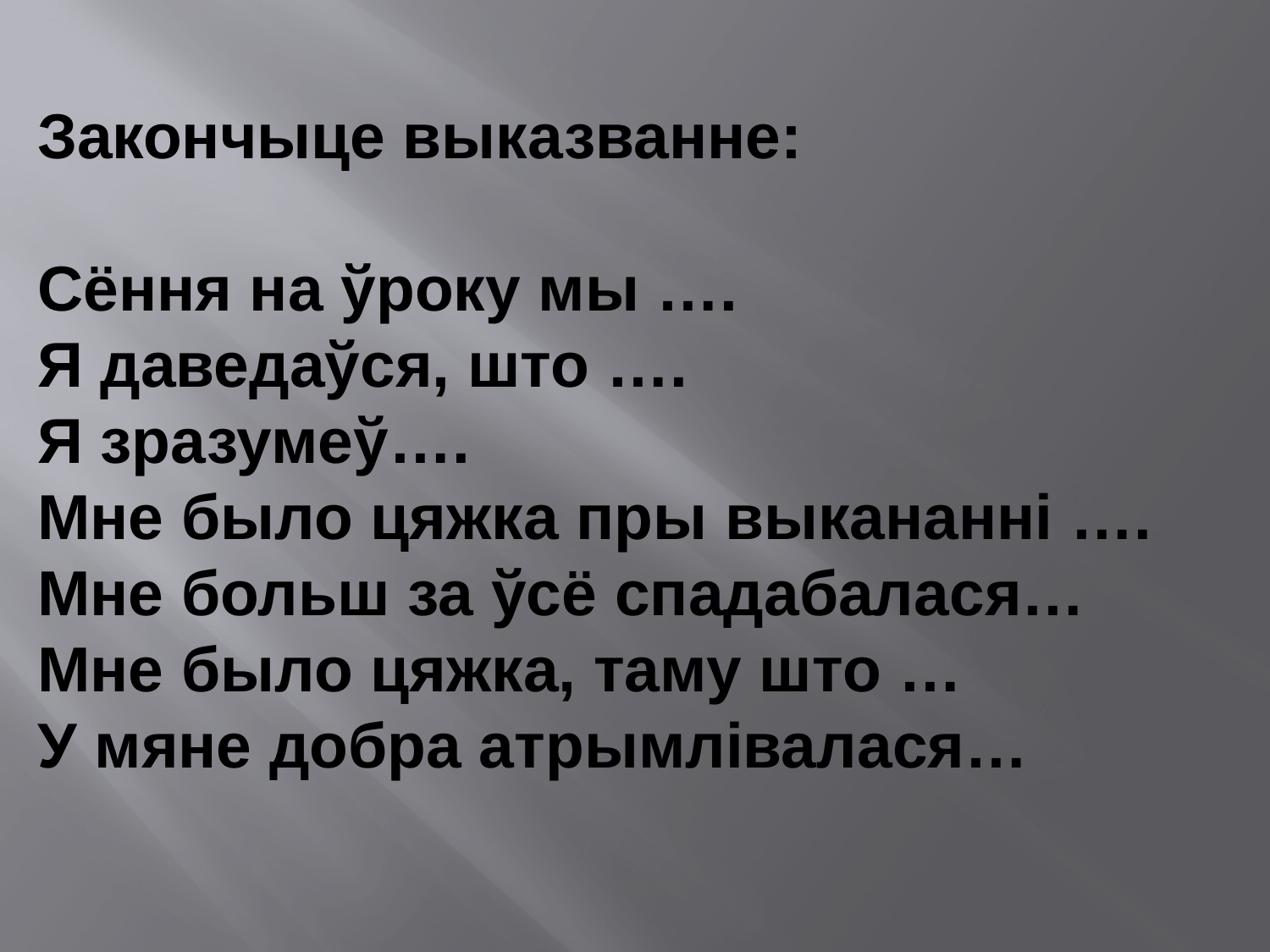

# Закончыце выказванне: Сёння на ўроку мы …. Я даведаўся, што …. Я зразумеў…. Мне было цяжка пры выкананні …. Мне больш за ўсё спадабалася… Мне было цяжка, таму што … У мяне добра атрымлівалася…